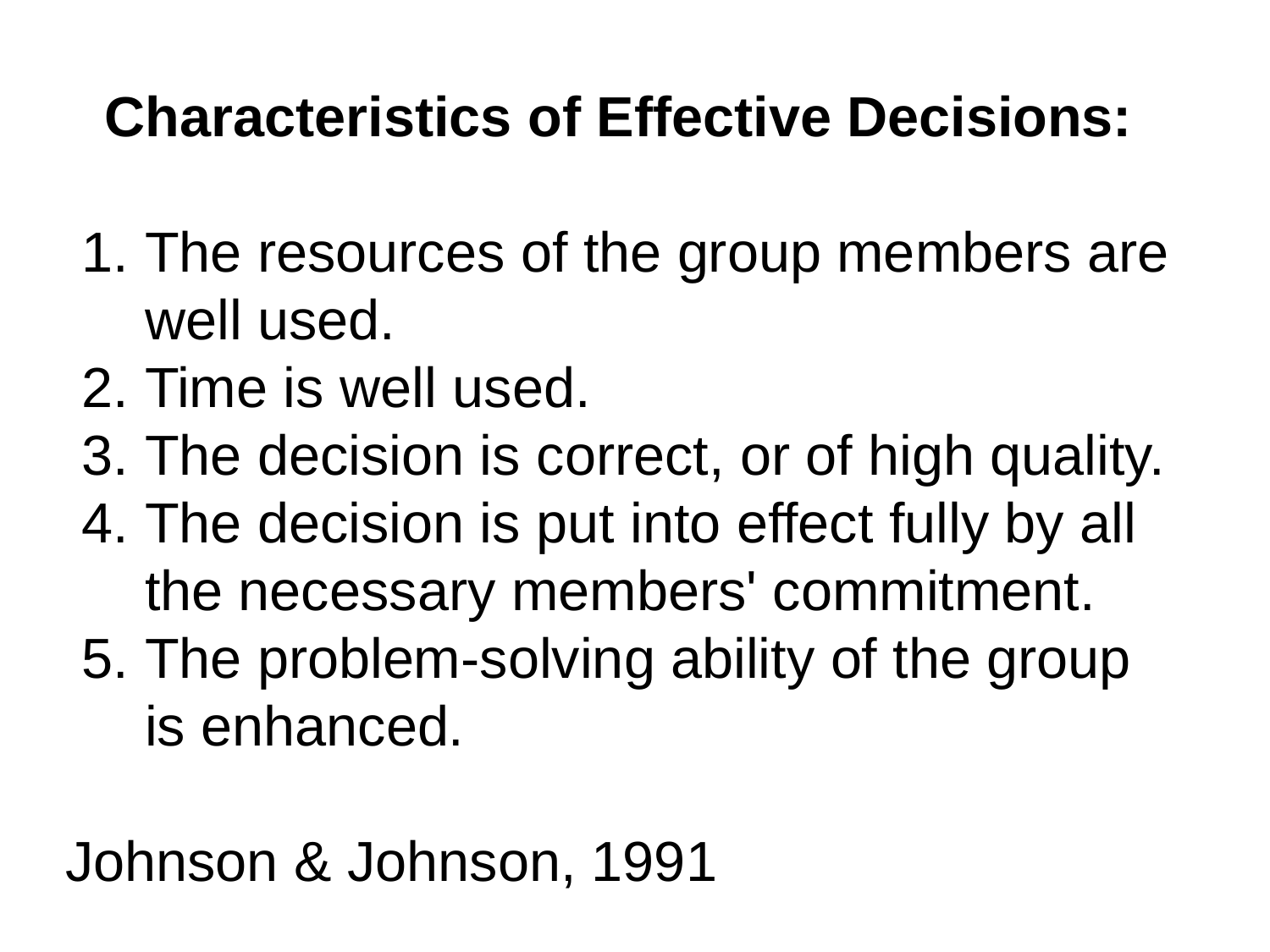

Characteristics of Effective Decisions:

The resources of the group members are well used.
Time is well used.
The decision is correct, or of high quality.
The decision is put into effect fully by all the necessary members' commitment.
The problem-solving ability of the group is enhanced.

Johnson & Johnson, 1991